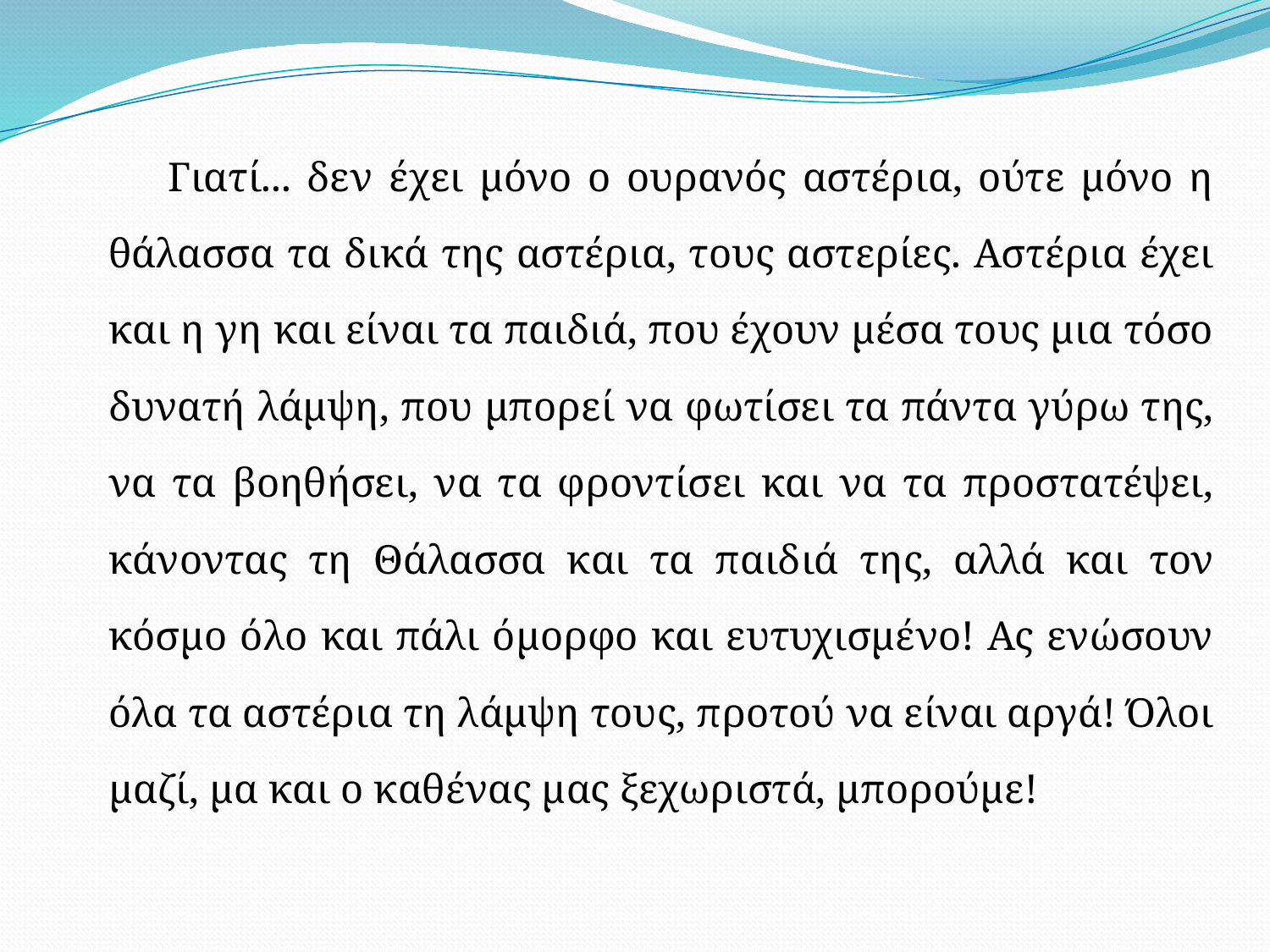

Γιατί... δεν έχει μόνο ο ουρανός αστέρια, ούτε μόνο η θάλασσα τα δικά της αστέρια, τους αστερίες. Αστέρια έχει και η γη και είναι τα παιδιά, που έχουν μέσα τους μια τόσο δυνατή λάμψη, που μπορεί να φωτίσει τα πάντα γύρω της, να τα βοηθήσει, να τα φροντίσει και να τα προστατέψει, κάνοντας τη Θάλασσα και τα παιδιά της, αλλά και τον κόσμο όλο και πάλι όμορφο και ευτυχισμένο! Ας ενώσουν όλα τα αστέρια τη λάμψη τους, προτού να είναι αργά! Όλοι μαζί, μα και ο καθένας μας ξεχωριστά, μπορούμε!